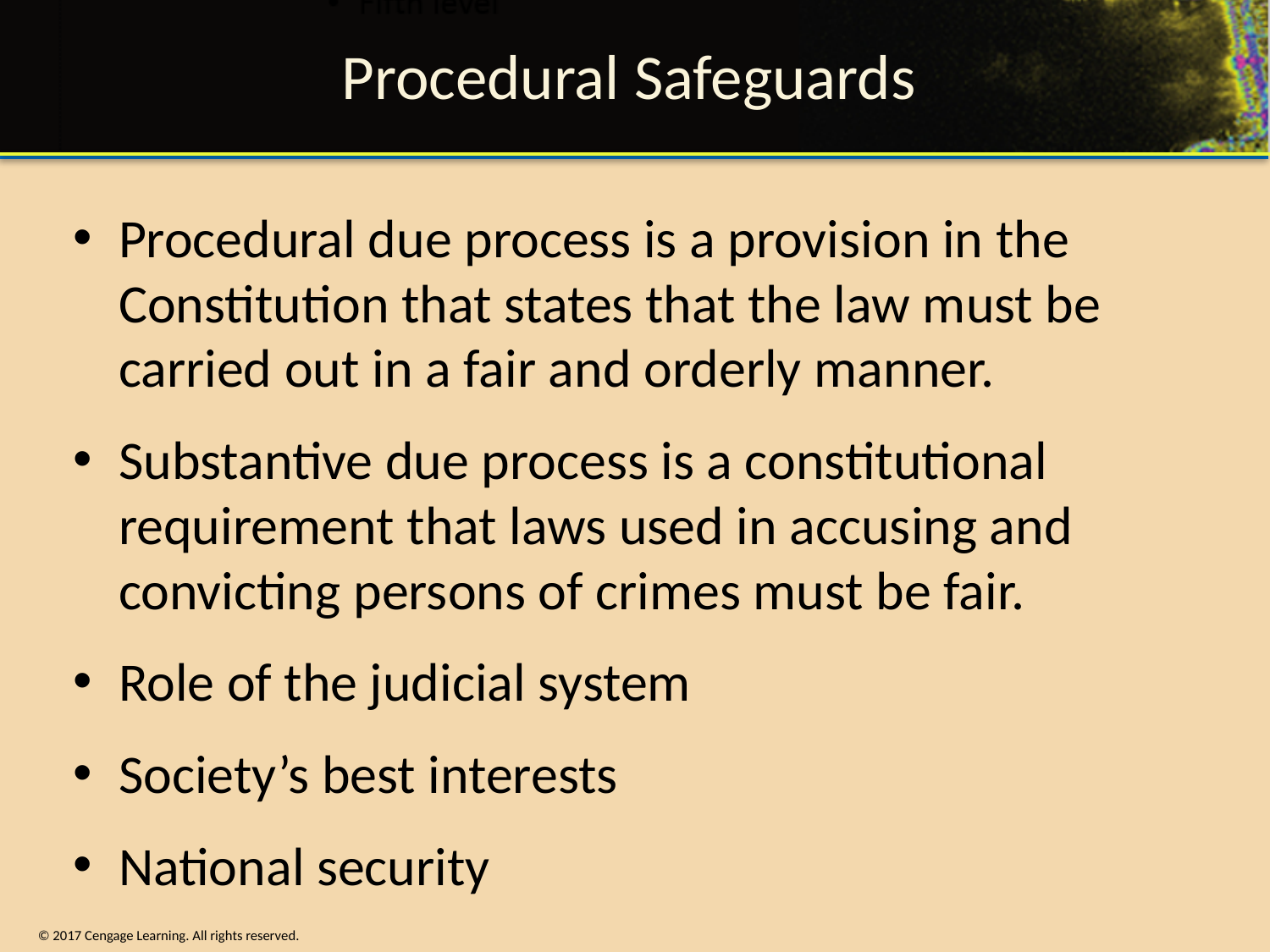

# Procedural Safeguards
Procedural due process is a provision in the Constitution that states that the law must be carried out in a fair and orderly manner.
Substantive due process is a constitutional requirement that laws used in accusing and convicting persons of crimes must be fair.
Role of the judicial system
Society’s best interests
National security